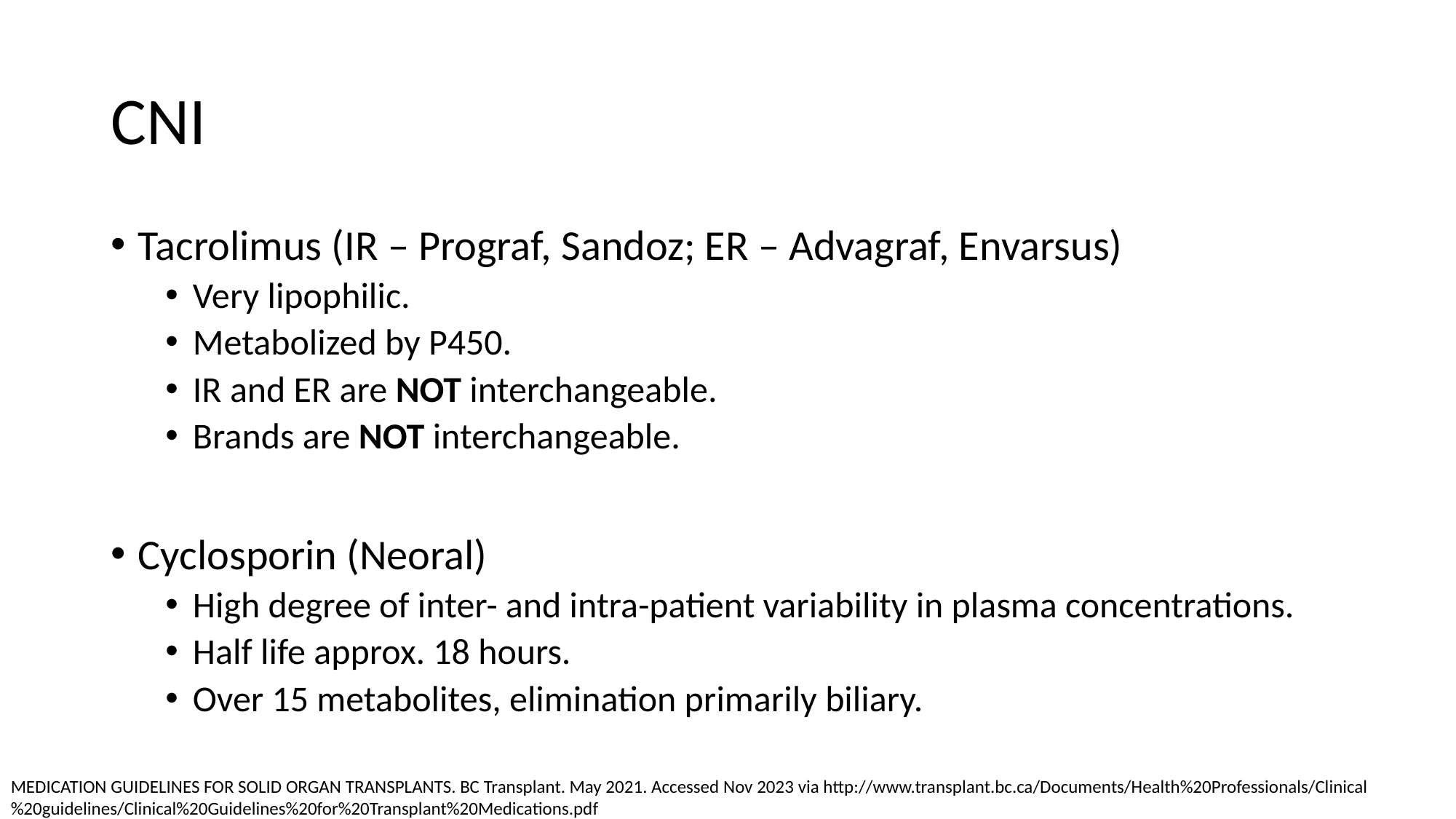

# CNI
Tacrolimus (IR – Prograf, Sandoz; ER – Advagraf, Envarsus)
Very lipophilic.
Metabolized by P450.
IR and ER are NOT interchangeable.
Brands are NOT interchangeable.

Cyclosporin (Neoral)
High degree of inter- and intra-patient variability in plasma concentrations.
Half life approx. 18 hours.
Over 15 metabolites, elimination primarily biliary.

MEDICATION GUIDELINES FOR SOLID ORGAN TRANSPLANTS. BC Transplant. May 2021. Accessed Nov 2023 via http://www.transplant.bc.ca/Documents/Health%20Professionals/Clinical%20guidelines/Clinical%20Guidelines%20for%20Transplant%20Medications.pdf